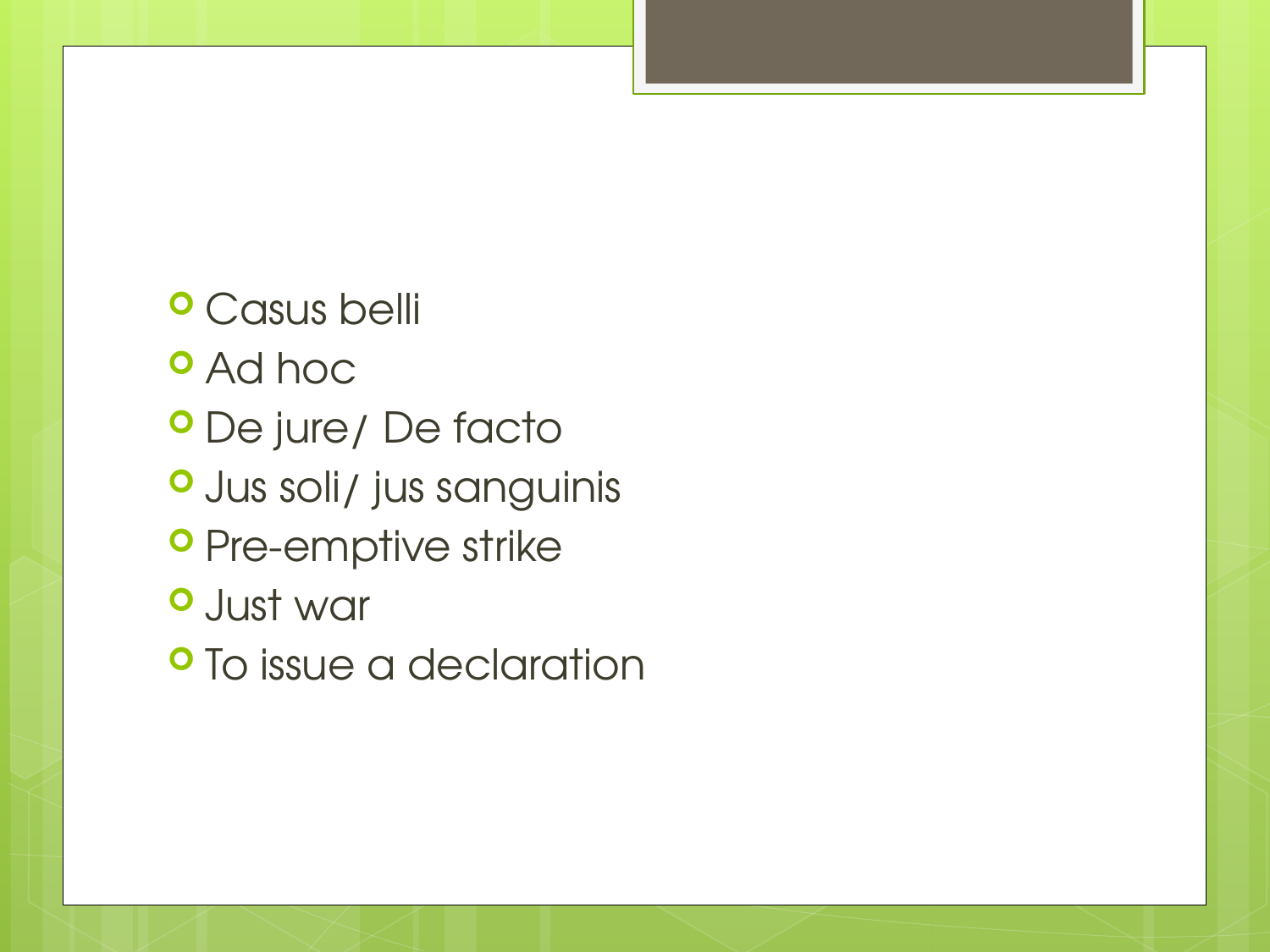

#
Casus belli
Ad hoc
De jure/ De facto
Jus soli/ jus sanguinis
Pre-emptive strike
Just war
To issue a declaration